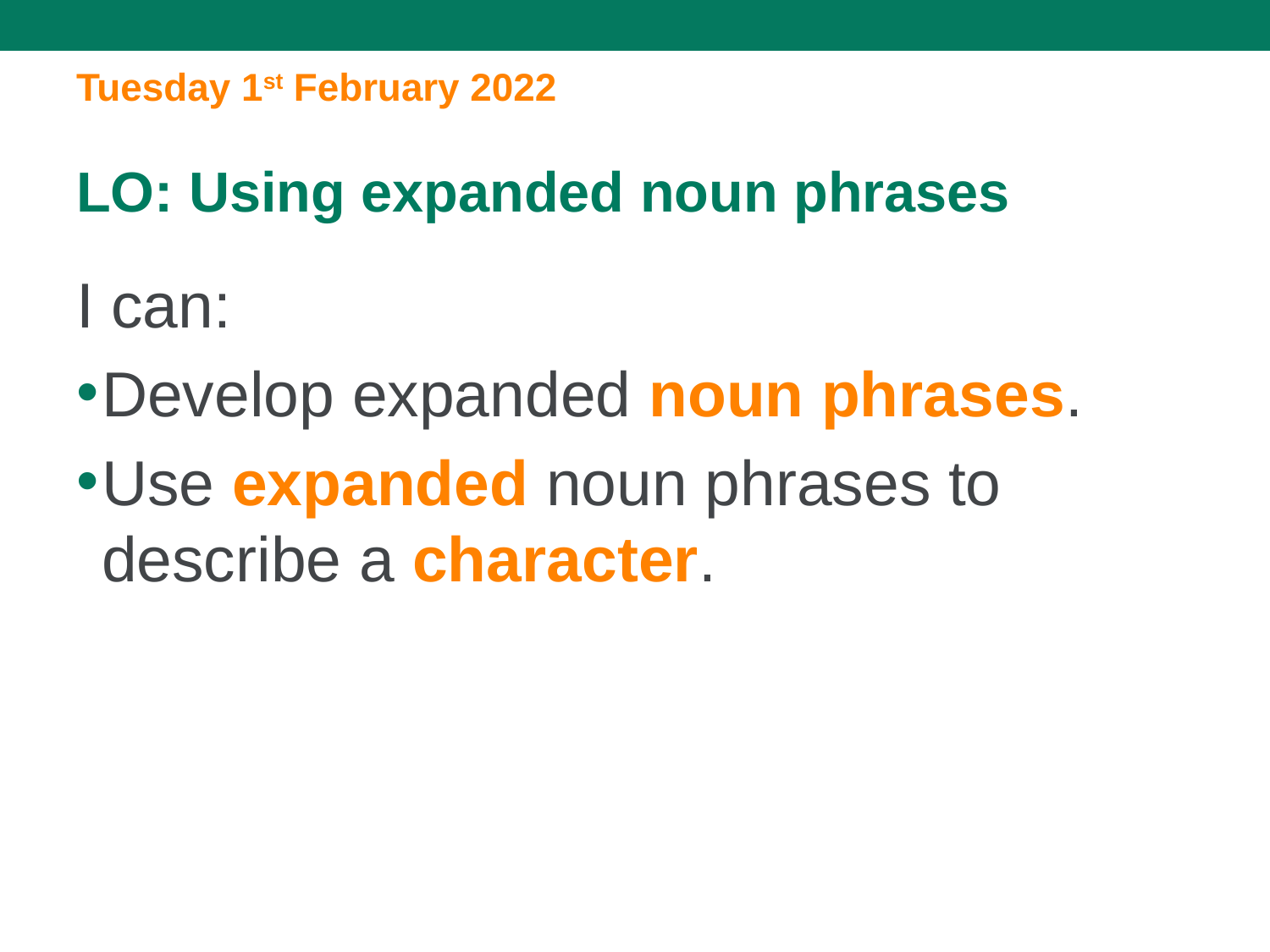

# Tuesday 1st February 2022 LO: Using expanded noun phrases
I can:
Develop expanded noun phrases.
Use expanded noun phrases to describe a character.